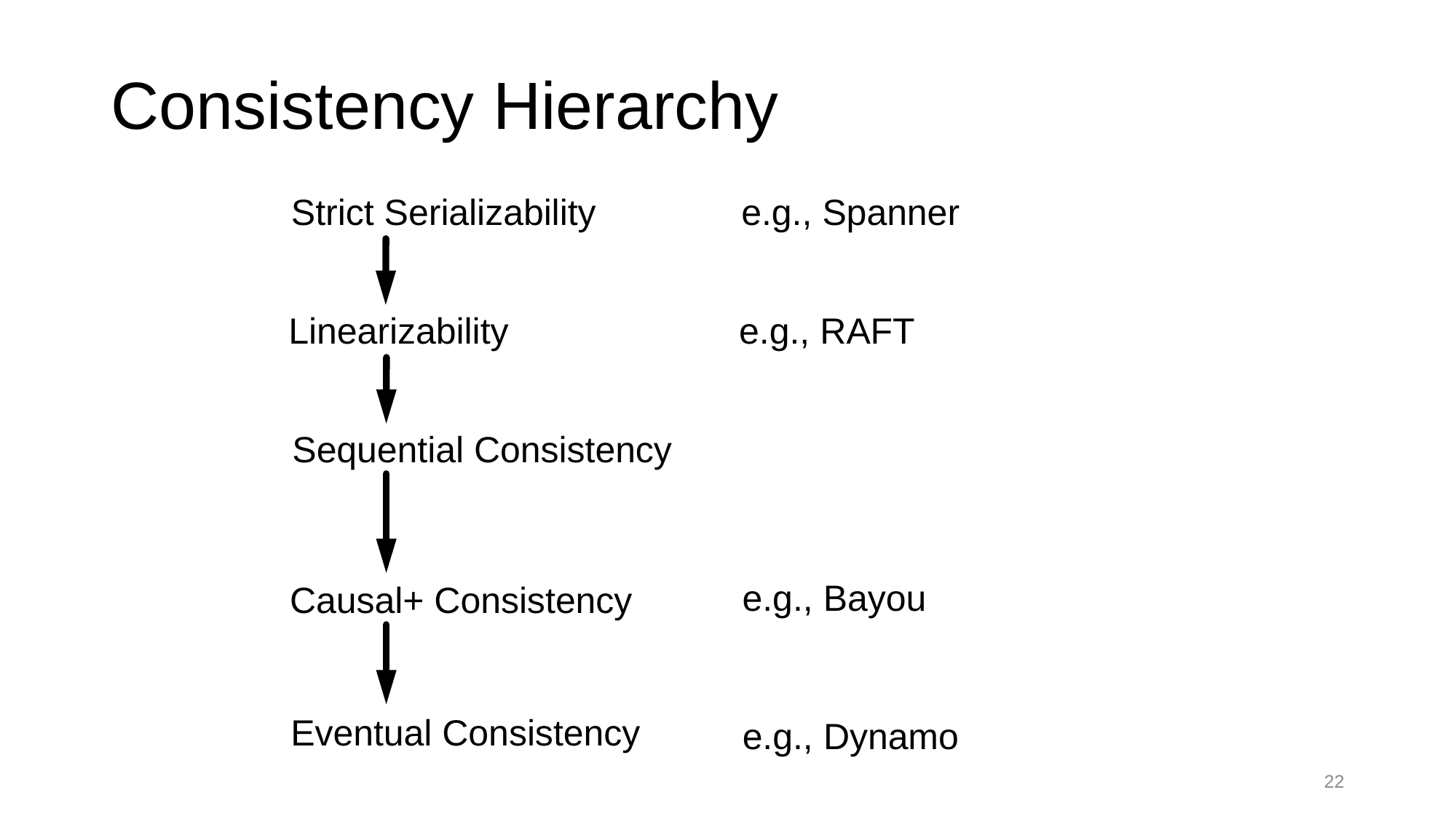

# Consistency Hierarchy
Strict Serializability
e.g., Spanner
Linearizability
e.g., RAFT
Sequential Consistency
e.g., Bayou
Causal+ Consistency
Eventual Consistency
e.g., Dynamo
22